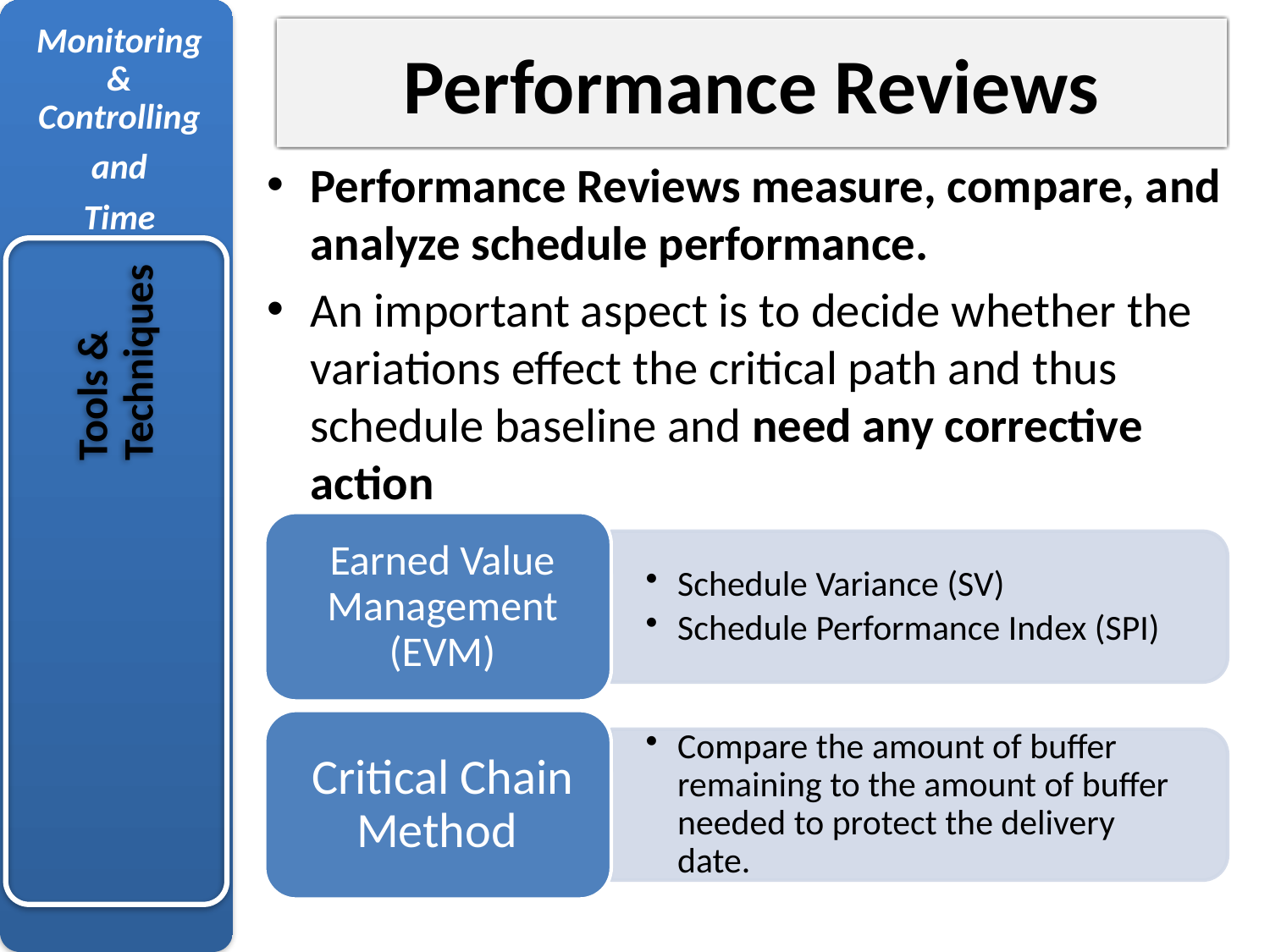

Monitoring & Controlling
and
Time
Tools & Techniques
Performance Reviews
Performance Reviews measure, compare, and analyze schedule performance.
An important aspect is to decide whether the variations effect the critical path and thus schedule baseline and need any corrective action

Schedule Variance (SV)
Schedule Performance Index (SPI)
Earned Value Management (EVM)
Compare the amount of buffer remaining to the amount of buffer needed to protect the delivery date.
Critical Chain Method